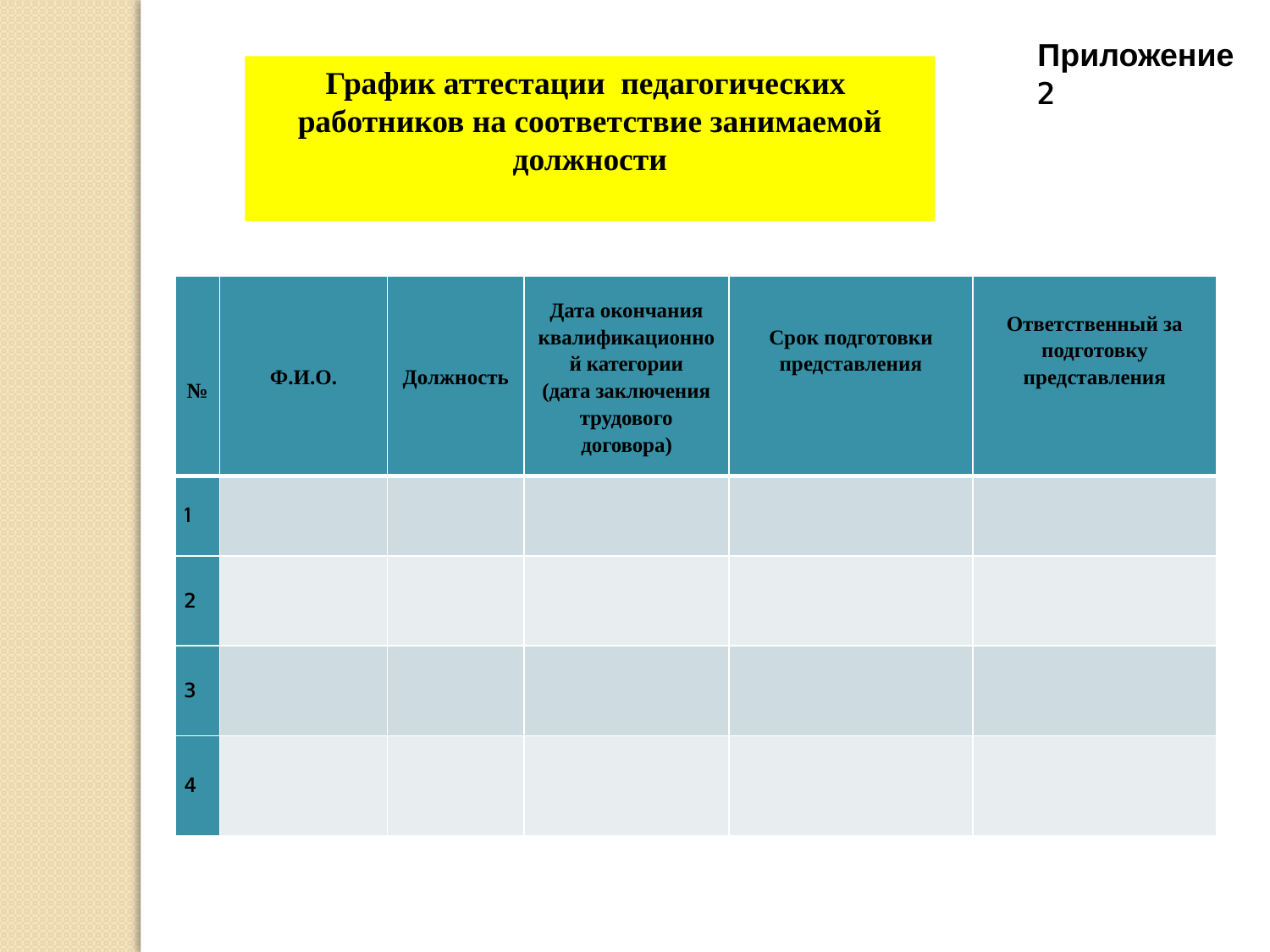

Приложение 2
График аттестации  педагогических  работников на соответствие занимаемой должности

| № | Ф.И.О. | Должность | Дата окончания квалификационной категории (дата заключения трудового договора) | Срок подготовки представления | Ответственный за подготовку представления |
| --- | --- | --- | --- | --- | --- |
| 1 |  |  |  |  |  |
| 2 |  |  |  |  |  |
| 3 |  |  |  |  |  |
| 4 |  |  |  |  |  |